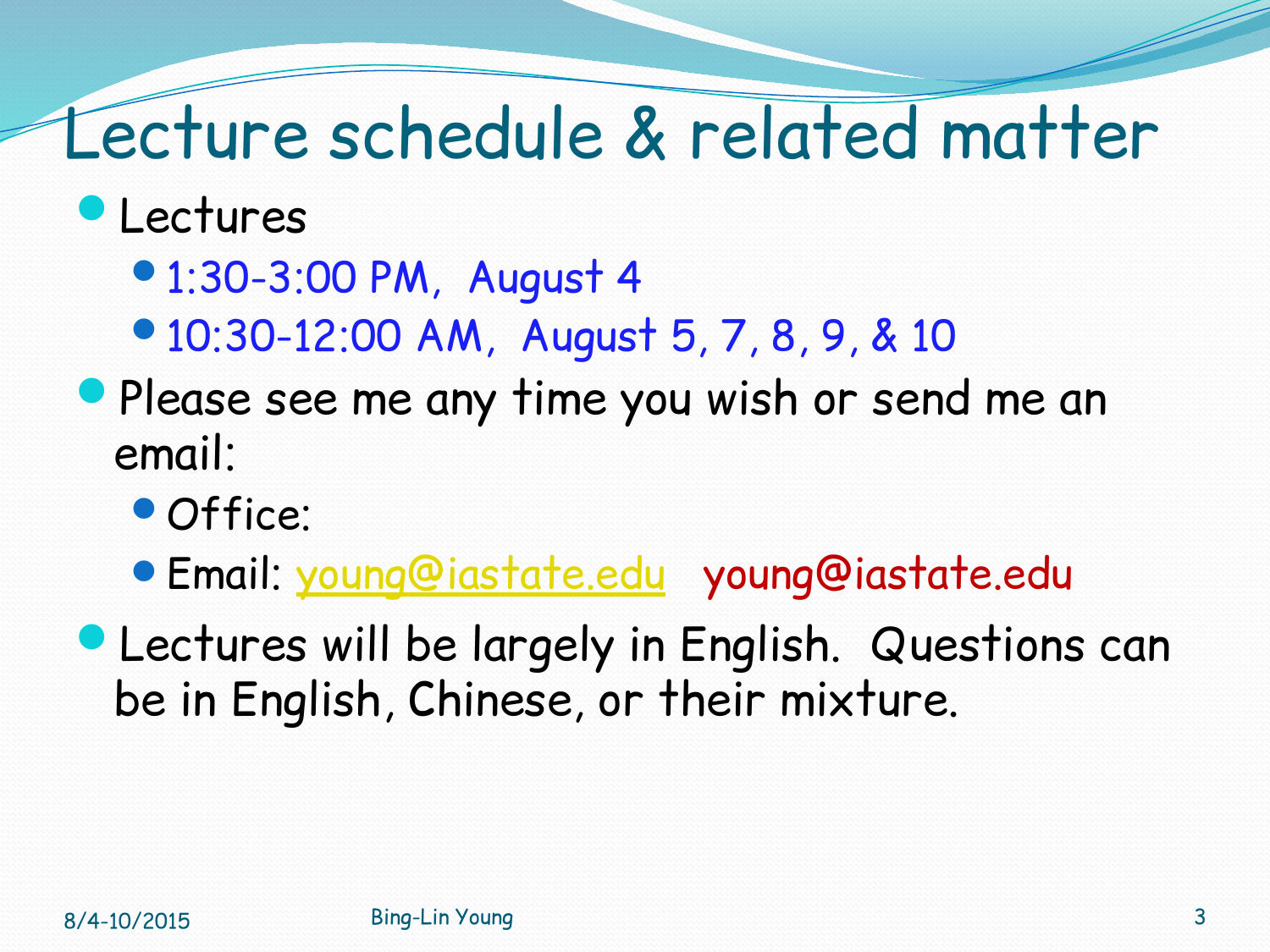

# Lecture schedule & related matter
Lectures
1:30-3:00 PM,  August 4
10:30-12:00 AM,  August 5, 7, 8, 9, & 10
Please see me any time you wish or send me an email:
Office:
Email: young@iastate.edu   young@iastate.edu
Lectures will be largely in English.  Questions can be in English, Chinese, or their mixture.
8/4-10/2015
Bing-Lin Young
3